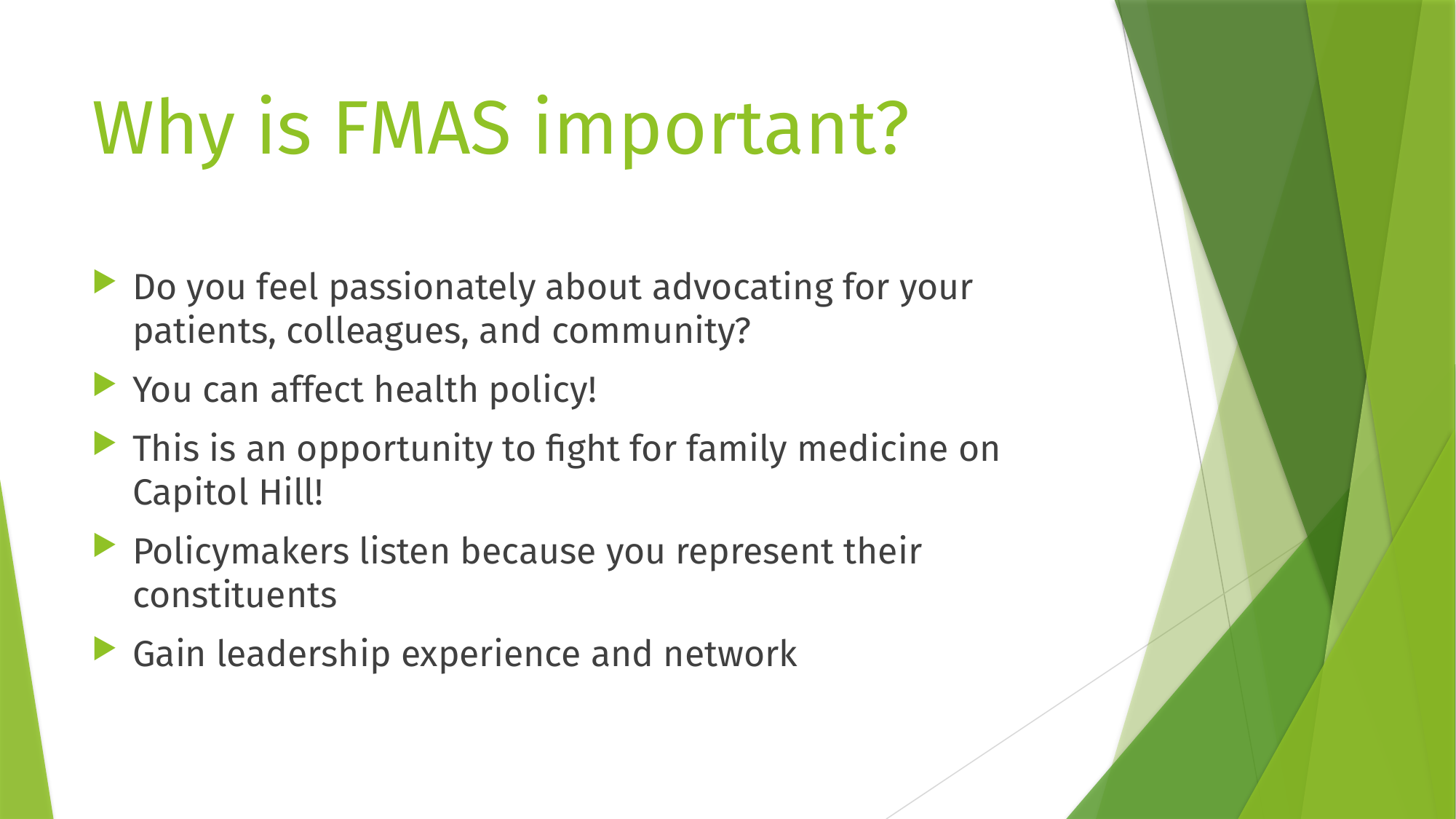

# Why is FMAS important?
Do you feel passionately about advocating for your patients, colleagues, and community?
You can affect health policy!
This is an opportunity to fight for family medicine on Capitol Hill!
Policymakers listen because you represent their constituents
Gain leadership experience and network